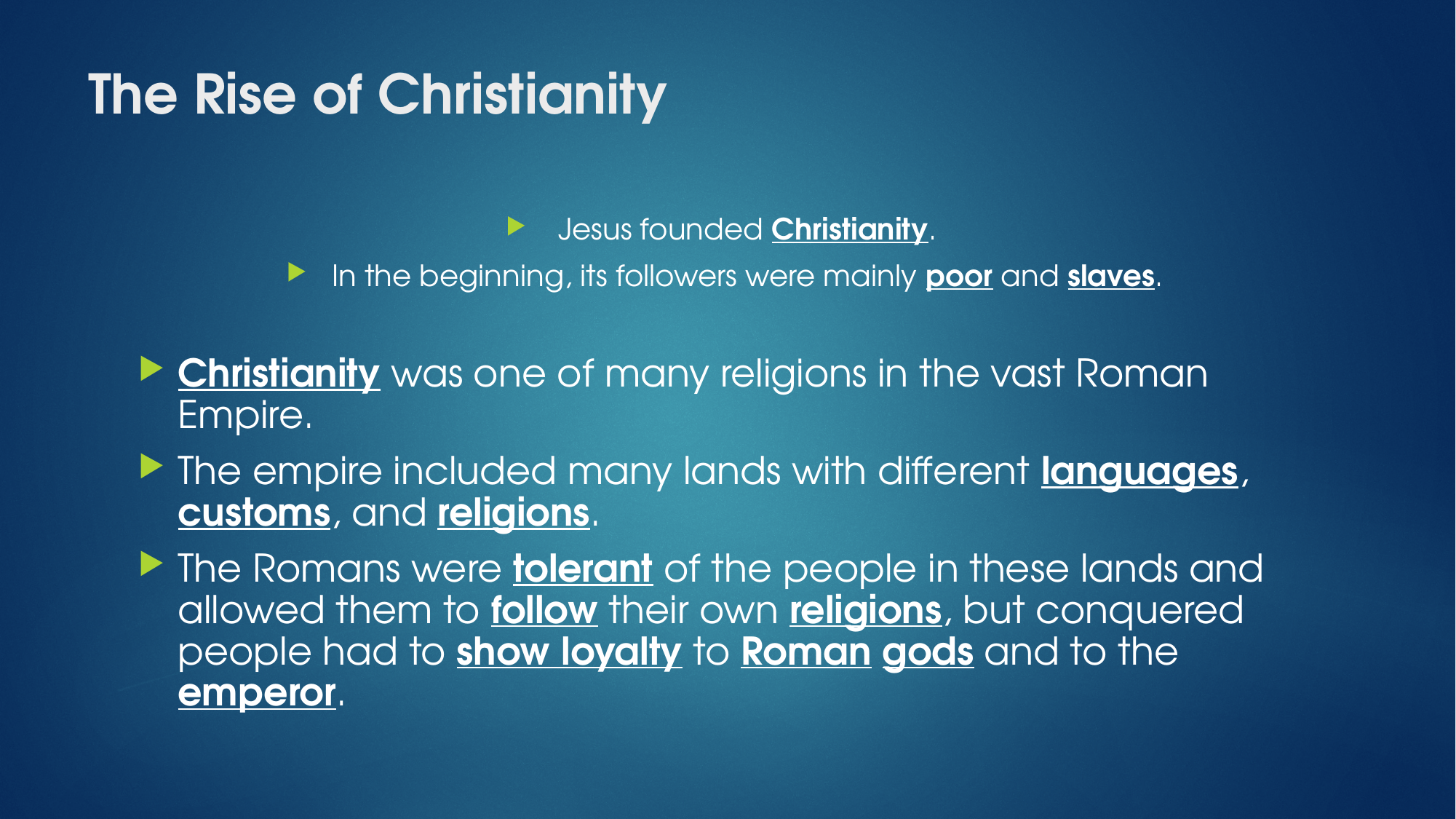

# The Rise of Christianity
Jesus founded Christianity.
In the beginning, its followers were mainly poor and slaves.

Christianity was one of many religions in the vast Roman Empire.
The empire included many lands with different languages, customs, and religions.
The Romans were tolerant of the people in these lands and allowed them to follow their own religions, but conquered people had to show loyalty to Roman gods and to the emperor.